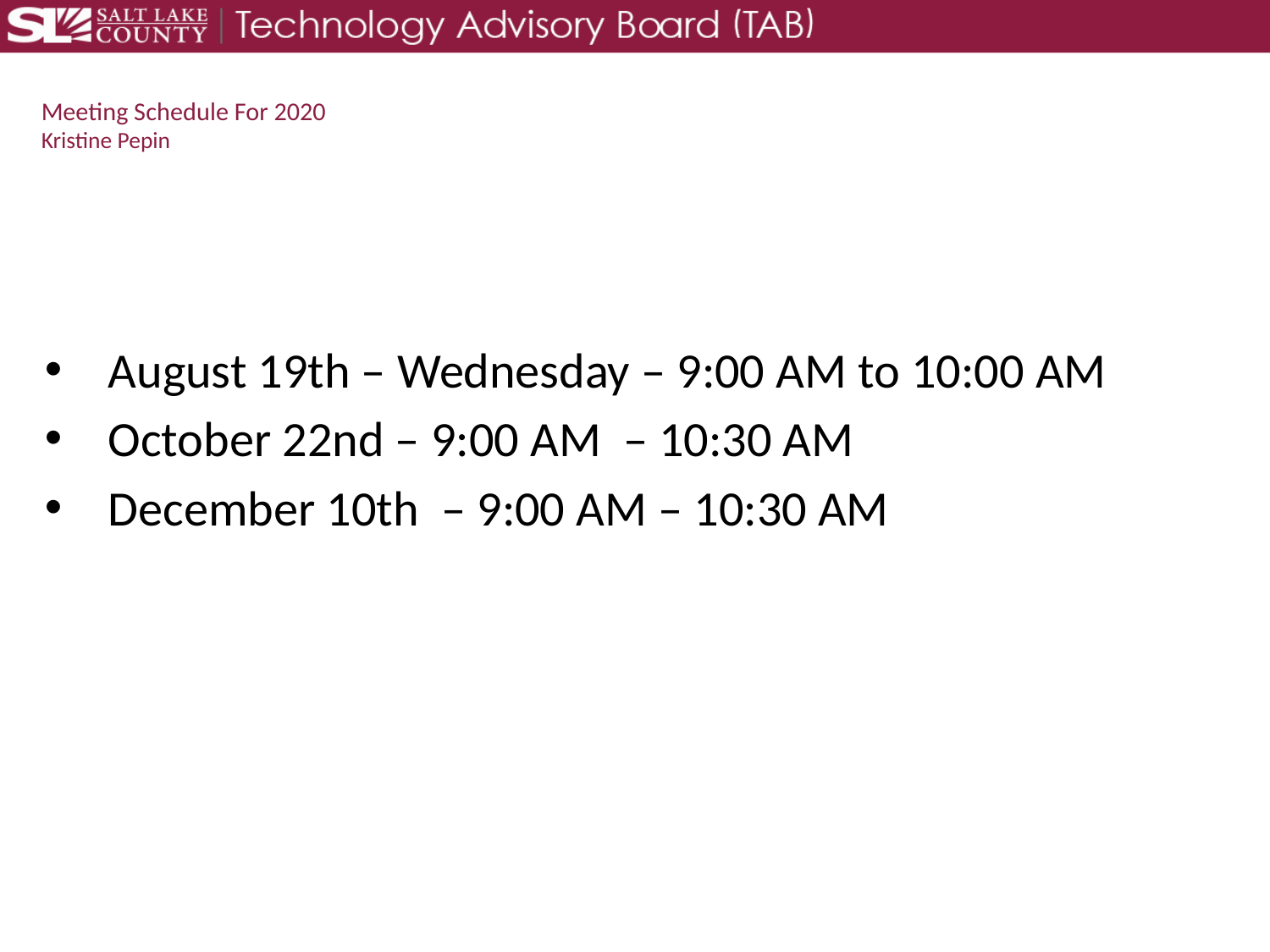

# Meeting Schedule For 2020 Kristine Pepin
August 19th – Wednesday – 9:00 AM to 10:00 AM
October 22nd – 9:00 AM  – 10:30 AM
December 10th  – 9:00 AM – 10:30 AM